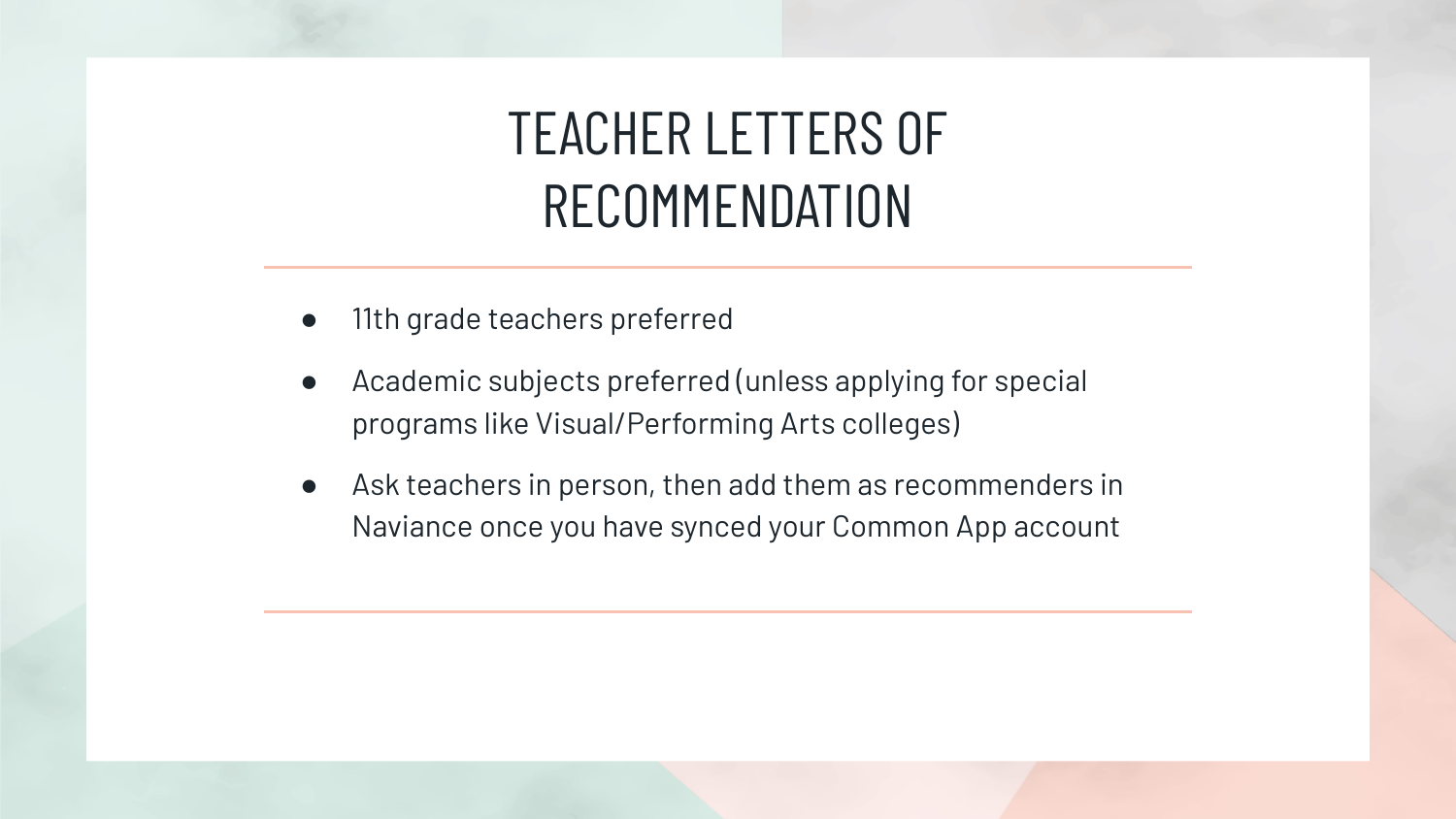

# TEACHER LETTERS OF RECOMMENDATION
11th grade teachers preferred
Academic subjects preferred (unless applying for special programs like Visual/Performing Arts colleges)
Ask teachers in person, then add them as recommenders in Naviance once you have synced your Common App account